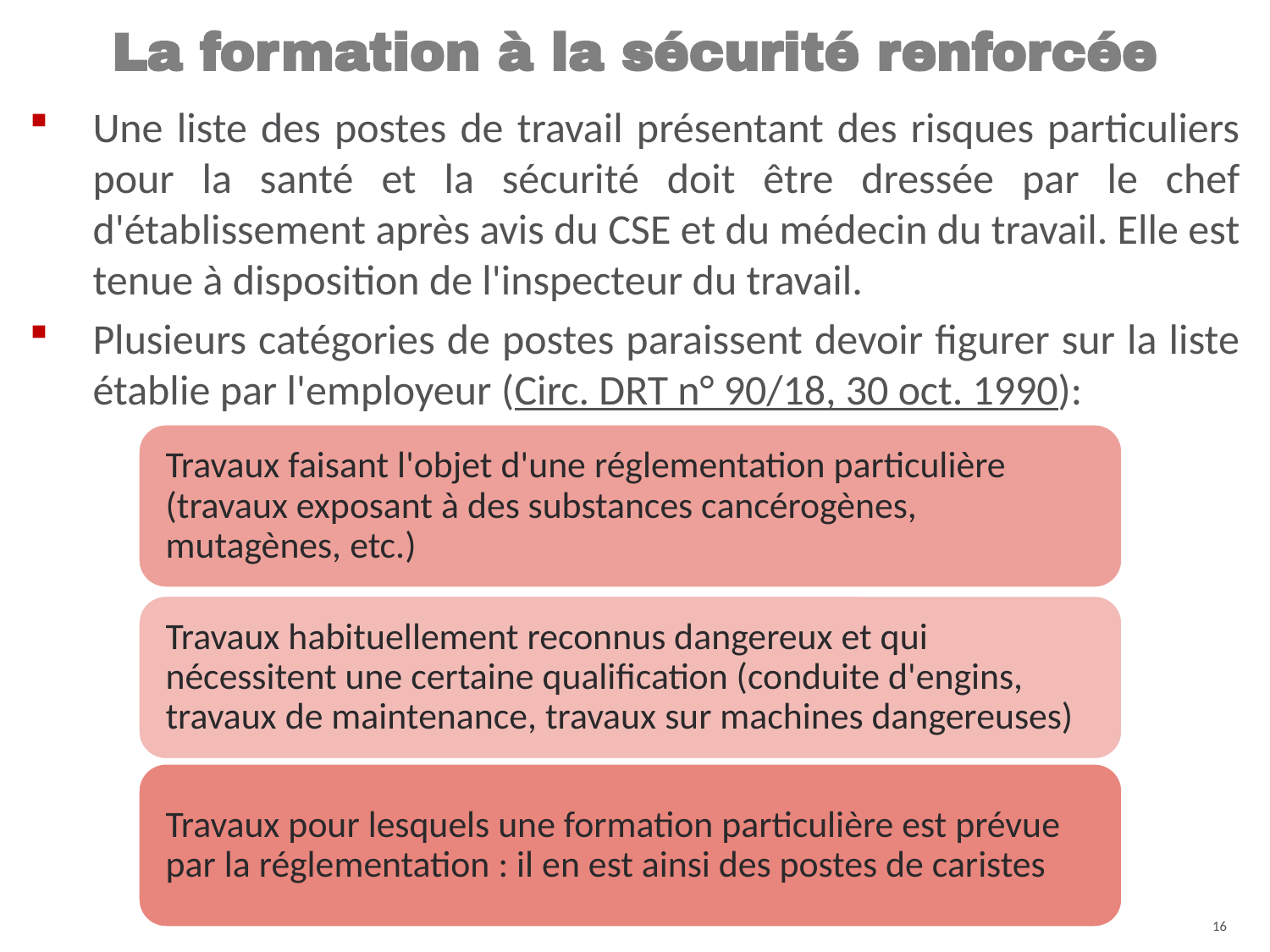

La formation à la sécurité renforcée
Une liste des postes de travail présentant des risques particuliers pour la santé et la sécurité doit être dressée par le chef d'établissement après avis du CSE et du médecin du travail. Elle est tenue à disposition de l'inspecteur du travail.
Plusieurs catégories de postes paraissent devoir figurer sur la liste établie par l'employeur (Circ. DRT n° 90/18, 30 oct. 1990):

Travaux pour lesquels une formation particulière est prévue par la réglementation : il en est ainsi des postes de caristes
Travaux faisant l'objet d'une réglementation particulière (travaux exposant à des substances cancérogènes, mutagènes, etc.)
Travaux habituellement reconnus dangereux et qui nécessitent une certaine qualification (conduite d'engins, travaux de maintenance, travaux sur machines dangereuses)

16